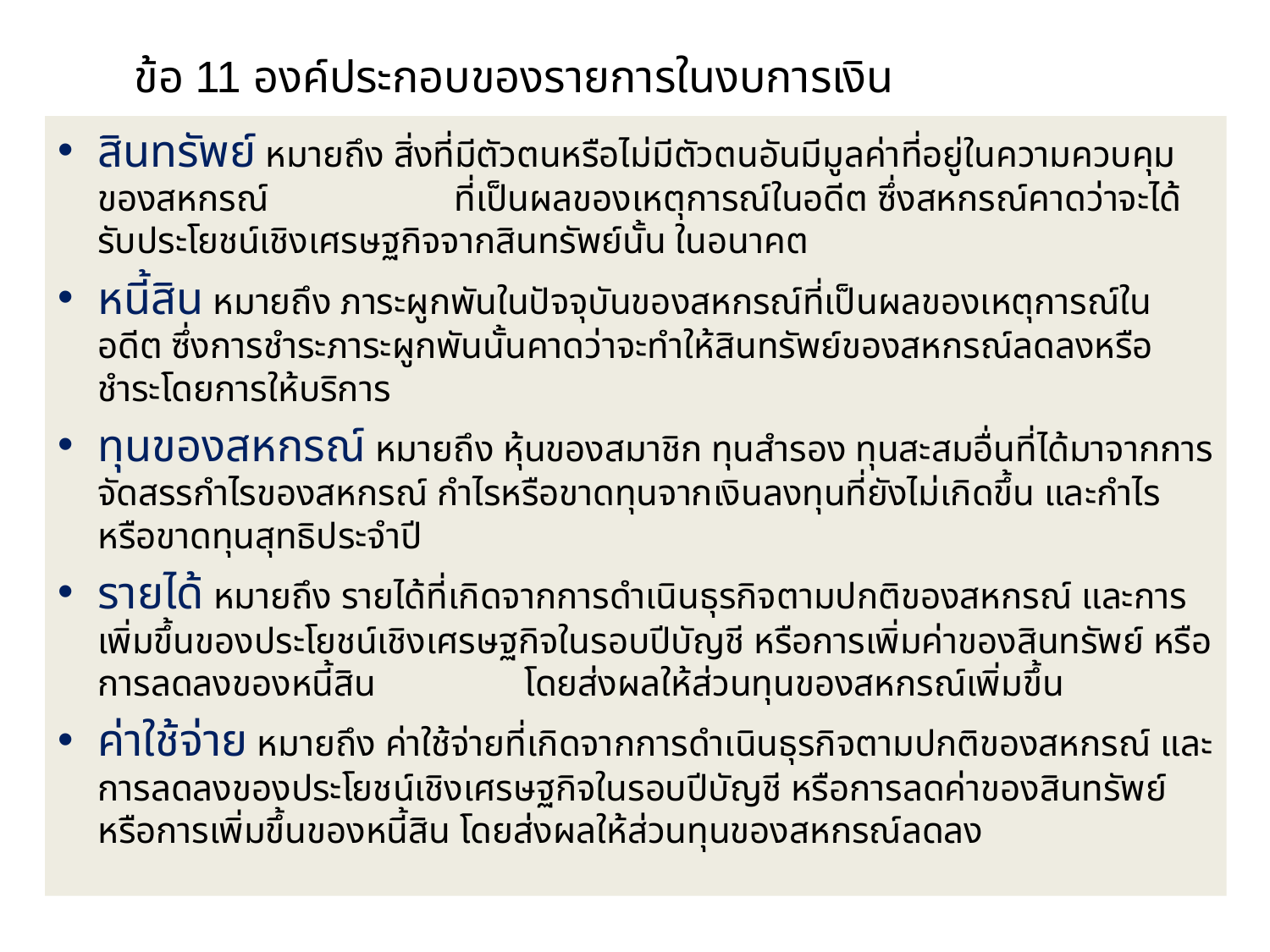

# ข้อ 11 องค์ประกอบของรายการในงบการเงิน
สินทรัพย์ หมายถึง สิ่งที่มีตัวตนหรือไม่มีตัวตนอันมีมูลค่าที่อยู่ในความควบคุมของสหกรณ์                    ที่เป็นผลของเหตุการณ์ในอดีต ซึ่งสหกรณ์คาดว่าจะได้รับประโยชน์เชิงเศรษฐกิจจากสินทรัพย์นั้น ในอนาคต
หนี้สิน หมายถึง ภาระผูกพันในปัจจุบันของสหกรณ์ที่เป็นผลของเหตุการณ์ในอดีต ซึ่งการชำระภาระผูกพันนั้นคาดว่าจะทำให้สินทรัพย์ของสหกรณ์ลดลงหรือชำระโดยการให้บริการ
ทุนของสหกรณ์ หมายถึง หุ้นของสมาชิก ทุนสำรอง ทุนสะสมอื่นที่ได้มาจากการจัดสรรกำไรของสหกรณ์ กำไรหรือขาดทุนจากเงินลงทุนที่ยังไม่เกิดขึ้น และกำไรหรือขาดทุนสุทธิประจำปี
รายได้ หมายถึง รายได้ที่เกิดจากการดำเนินธุรกิจตามปกติของสหกรณ์ และการเพิ่มขึ้นของประโยชน์เชิงเศรษฐกิจในรอบปีบัญชี หรือการเพิ่มค่าของสินทรัพย์ หรือการลดลงของหนี้สิน                โดยส่งผลให้ส่วนทุนของสหกรณ์เพิ่มขึ้น
ค่าใช้จ่าย หมายถึง ค่าใช้จ่ายที่เกิดจากการดำเนินธุรกิจตามปกติของสหกรณ์ และการลดลงของประโยชน์เชิงเศรษฐกิจในรอบปีบัญชี หรือการลดค่าของสินทรัพย์ หรือการเพิ่มขึ้นของหนี้สิน โดยส่งผลให้ส่วนทุนของสหกรณ์ลดลง